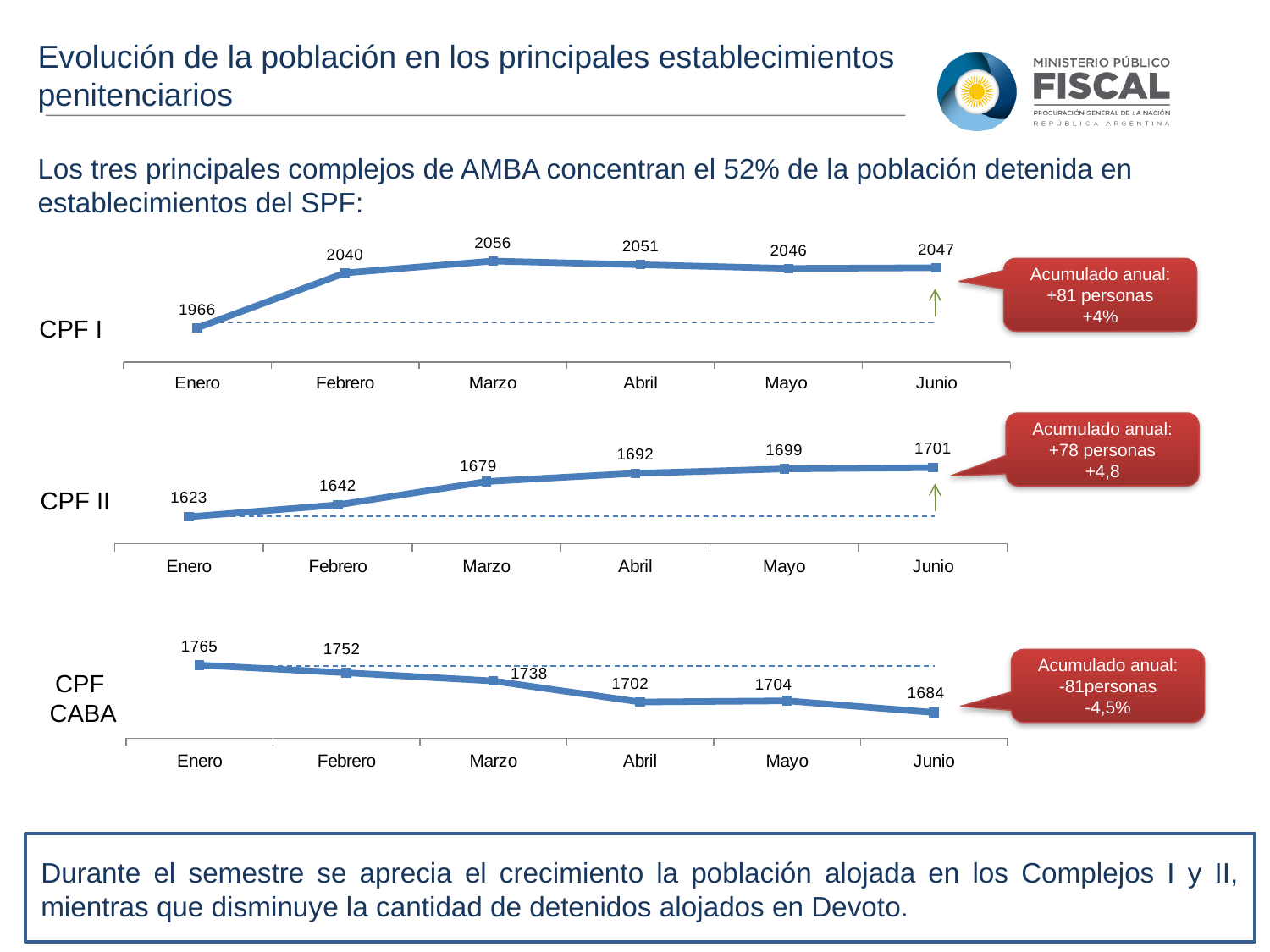

Evolución de la población en los principales establecimientos penitenciarios
Los tres principales complejos de AMBA concentran el 52% de la población detenida en establecimientos del SPF:

### Chart

| Category | CI |
|---|---|
| Enero | 1966.0 |
| Febrero | 2040.0 |
| Marzo | 2056.0 |
| Abril | 2051.0 |
| Mayo  | 2046.0 |
| Junio | 2047.0 |
Acumulado anual:
+81 personas
+4%
CPF I
+140 personas durante 204
Acumulado anual:
+78 personas
+4,8

### Chart

| Category | CPF II |
|---|---|
| Enero | 1623.0 |
| Febrero | 1642.0 |
| Marzo | 1679.0 |
| Abril | 1692.0 |
| Mayo | 1699.0 |
| Junio | 1701.0 |
CPF II

### Chart

| Category | CABA |
|---|---|
| Enero | 1765.0 |
| Febrero | 1752.0 |
| Marzo | 1738.0 |
| Abril | 1702.0 |
| Mayo | 1704.0 |
| Junio | 1684.0 |
Acumulado anual:
-81personas
-4,5%
CPF
CABA

Durante el semestre se aprecia el crecimiento la población alojada en los Complejos I y II, mientras que disminuye la cantidad de detenidos alojados en Devoto.